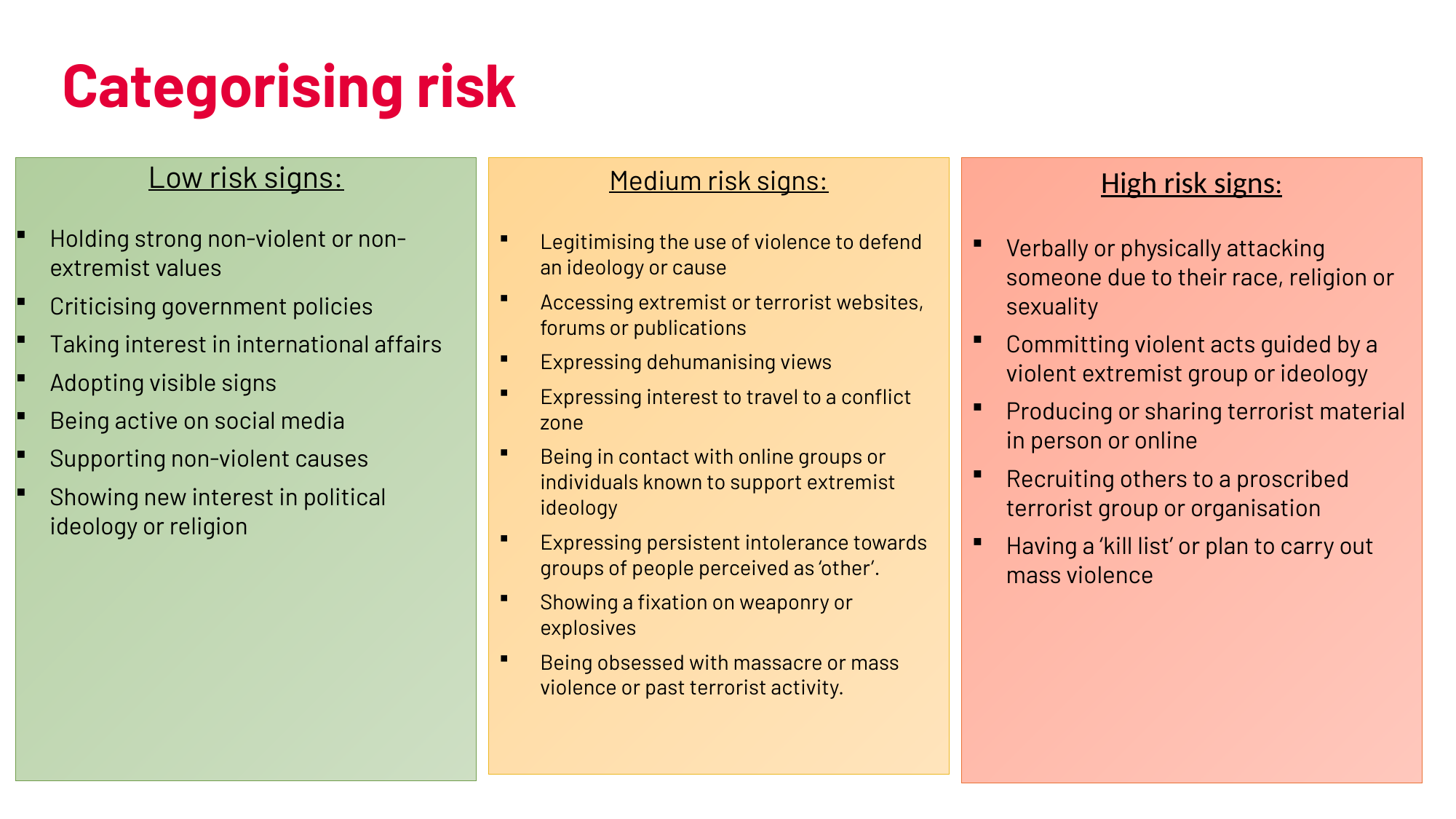

# Categorising risk
Low risk signs:

Holding strong non-violent or non-extremist values
Criticising government policies
Taking interest in international affairs
Adopting visible signs
Being active on social media
Supporting non-violent causes
Showing new interest in political ideology or religion

Medium risk signs:

Legitimising the use of violence to defend an ideology or cause
Accessing extremist or terrorist websites, forums or publications
Expressing dehumanising views
Expressing interest to travel to a conflict zone
Being in contact with online groups or individuals known to support extremist ideology
Expressing persistent intolerance towards groups of people perceived as ‘other’.
Showing a fixation on weaponry or explosives
Being obsessed with massacre or mass violence or past terrorist activity.

High risk signs:

Verbally or physically attacking someone due to their race, religion or sexuality
Committing violent acts guided by a violent extremist group or ideology
Producing or sharing terrorist material in person or online
Recruiting others to a proscribed terrorist group or organisation
Having a ‘kill list’ or plan to carry out mass violence